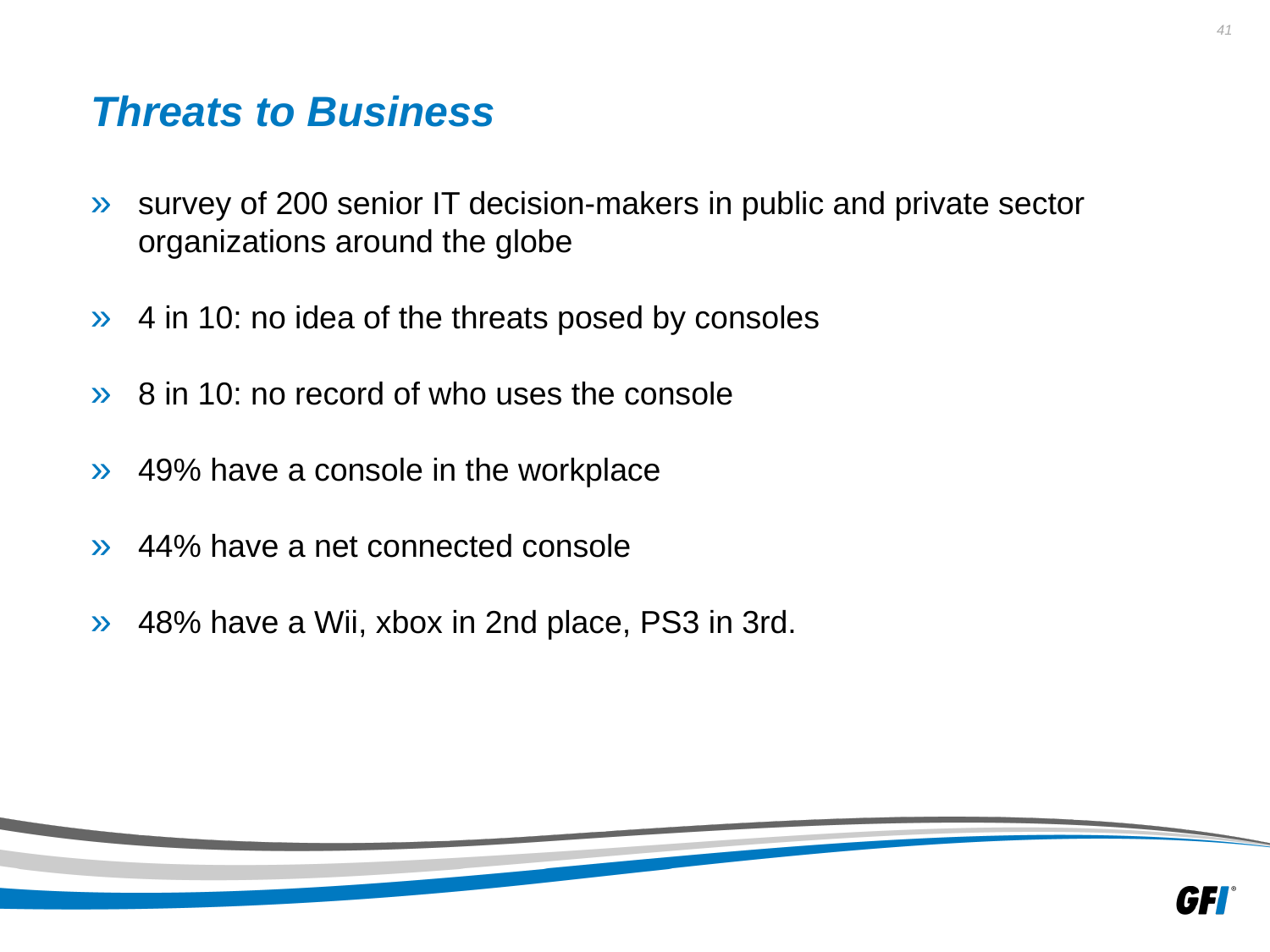

# Threats to Business
survey of 200 senior IT decision-makers in public and private sector organizations around the globe

4 in 10: no idea of the threats posed by consoles

8 in 10: no record of who uses the console

49% have a console in the workplace

44% have a net connected console

48% have a Wii, xbox in 2nd place, PS3 in 3rd.